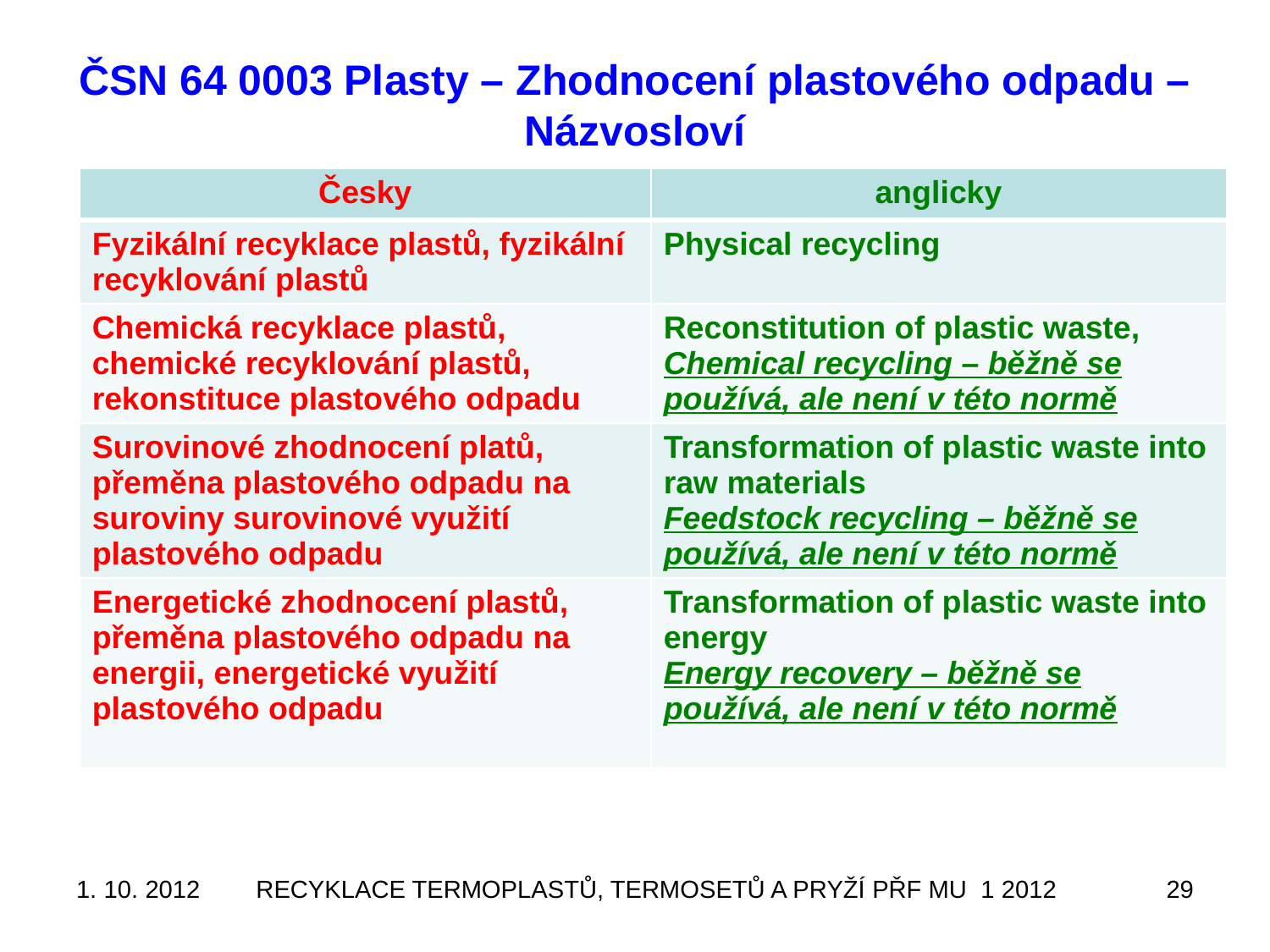

# ČSN 64 0003 Plasty – Zhodnocení plastového odpadu – Názvosloví
| Česky | anglicky |
| --- | --- |
| Fyzikální recyklace plastů, fyzikální recyklování plastů | Physical recycling |
| Chemická recyklace plastů, chemické recyklování plastů, rekonstituce plastového odpadu | Reconstitution of plastic waste, Chemical recycling – běžně se používá, ale není v této normě |
| Surovinové zhodnocení platů, přeměna plastového odpadu na suroviny surovinové využití plastového odpadu | Transformation of plastic waste into raw materials Feedstock recycling – běžně se používá, ale není v této normě |
| Energetické zhodnocení plastů, přeměna plastového odpadu na energii, energetické využití plastového odpadu | Transformation of plastic waste into energy Energy recovery – běžně se používá, ale není v této normě |
1. 10. 2012
RECYKLACE TERMOPLASTŮ, TERMOSETŮ A PRYŽÍ PŘF MU  1 2012
29